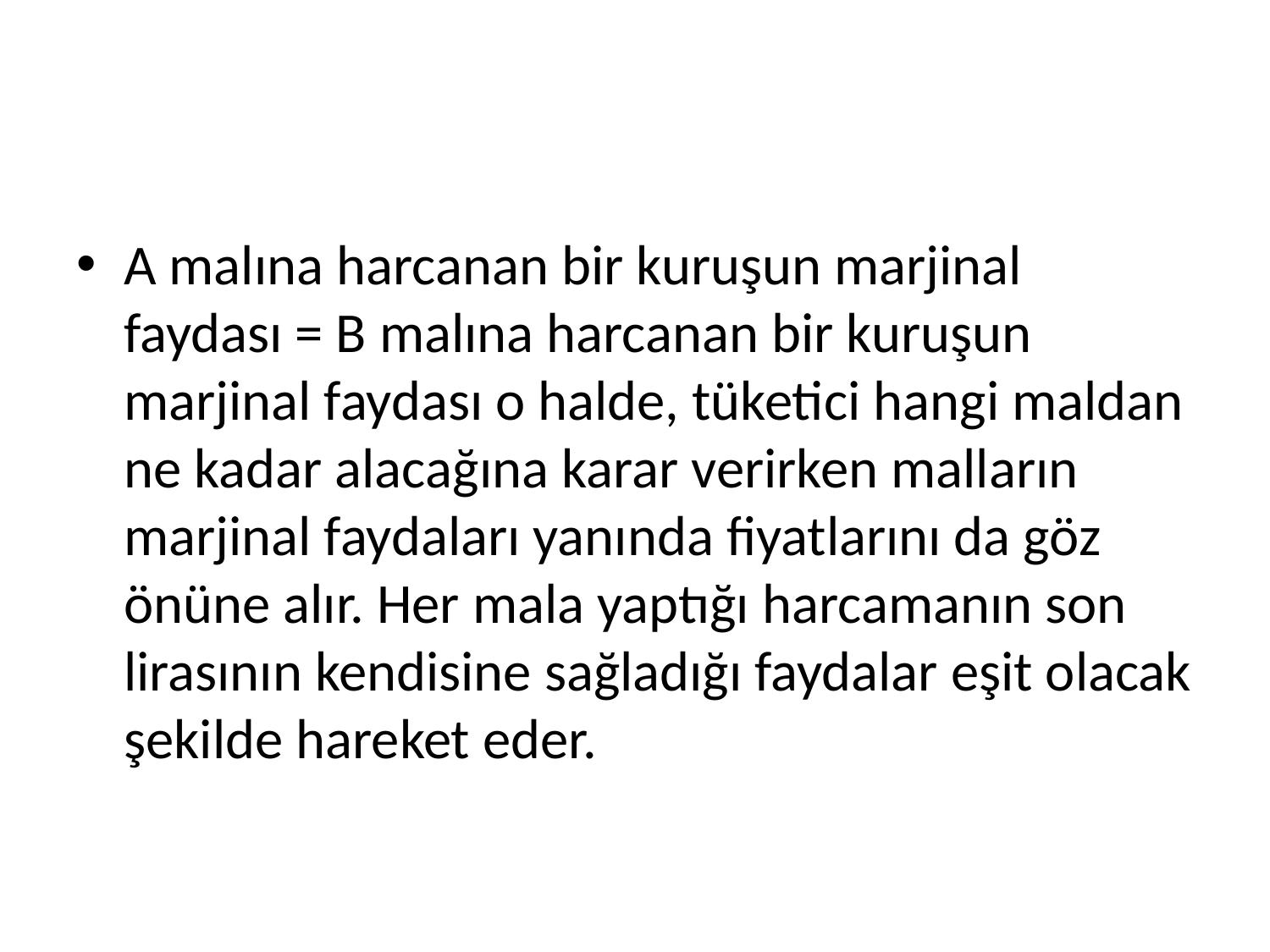

#
A malına harcanan bir kuruşun marjinal faydası = B malına harcanan bir kuruşun marjinal faydası o halde, tüketici hangi maldan ne kadar alacağına karar verirken malların marjinal faydaları yanında fiyatlarını da göz önüne alır. Her mala yaptığı harcamanın son lirasının kendisine sağladığı faydalar eşit olacak şekilde hareket eder.